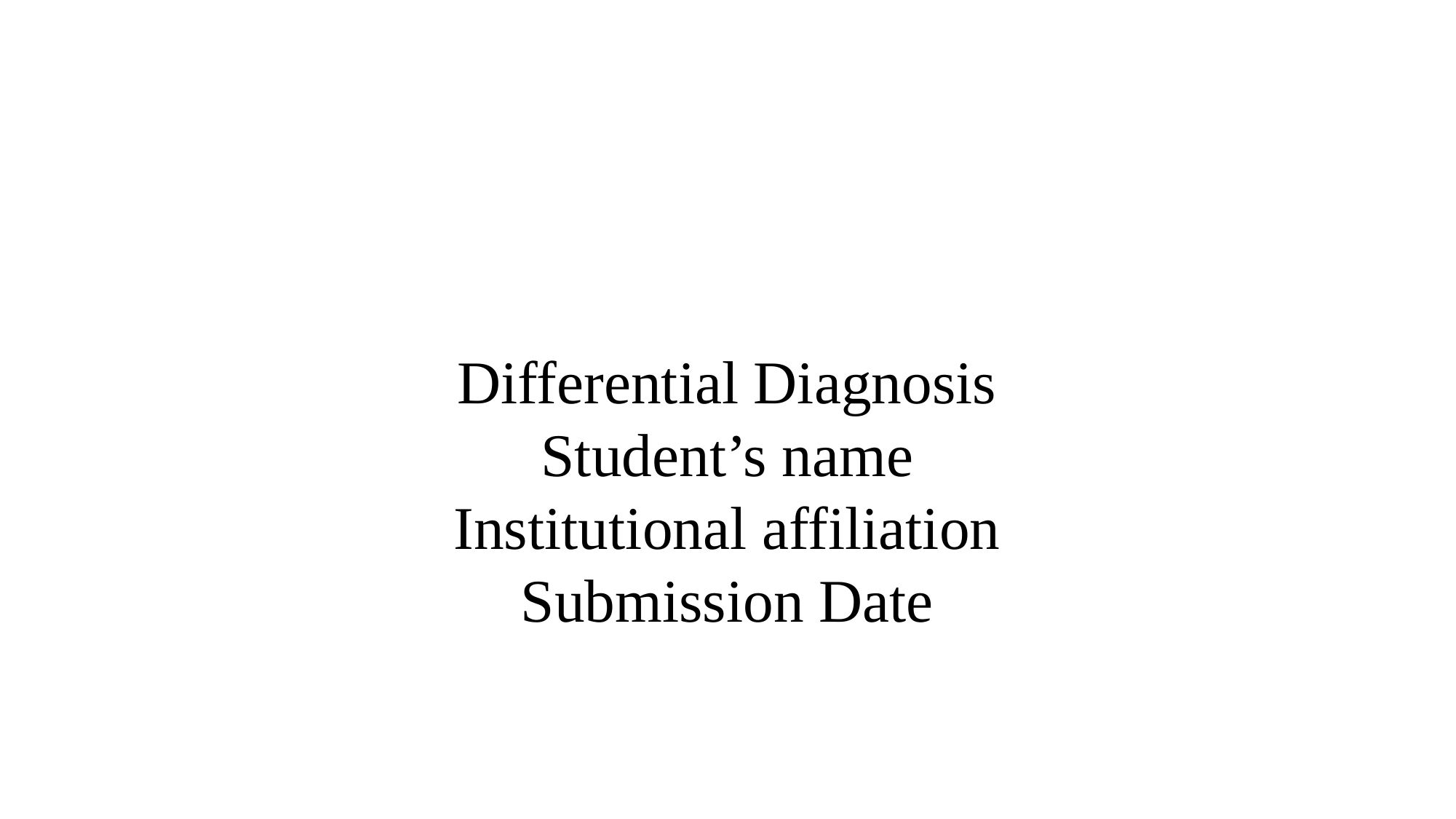

Differential Diagnosis
Student’s name
Institutional affiliation
Submission Date